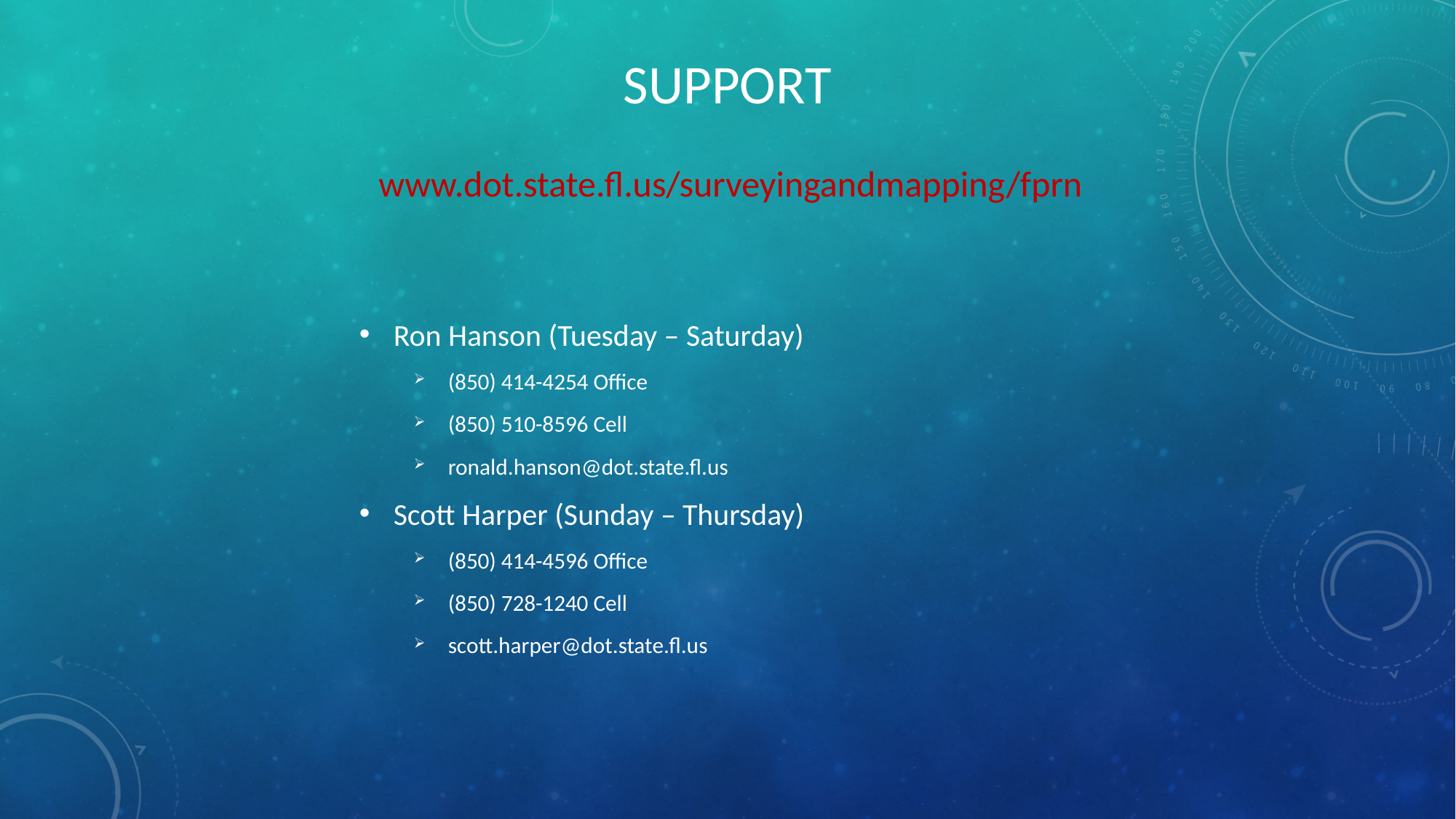

# Support
www.dot.state.fl.us/surveyingandmapping/fprn

Ron Hanson (Tuesday – Saturday)
(850) 414-4254 Office
(850) 510-8596 Cell
ronald.hanson@dot.state.fl.us
Scott Harper (Sunday – Thursday)
(850) 414-4596 Office
(850) 728-1240 Cell
scott.harper@dot.state.fl.us